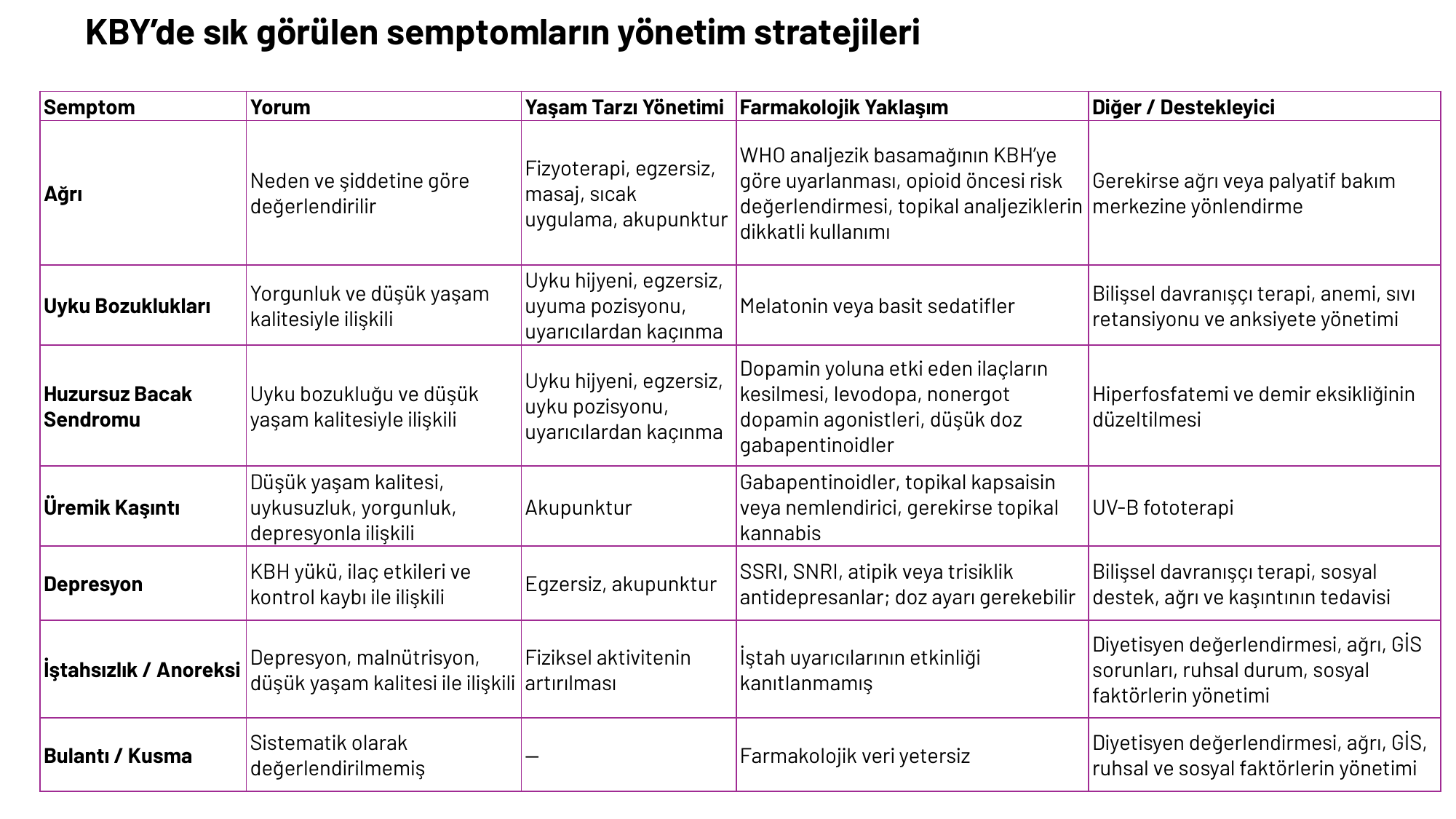

KBY’de sık görülen semptomların yönetim stratejileri
| Semptom | Yorum | Yaşam Tarzı Yönetimi | Farmakolojik Yaklaşım | Diğer / Destekleyici |
| --- | --- | --- | --- | --- |
| Ağrı | Neden ve şiddetine göre değerlendirilir | Fizyoterapi, egzersiz, masaj, sıcak uygulama, akupunktur | WHO analjezik basamağının KBH’ye göre uyarlanması, opioid öncesi risk değerlendirmesi, topikal analjeziklerin dikkatli kullanımı | Gerekirse ağrı veya palyatif bakım merkezine yönlendirme |
| Uyku Bozuklukları | Yorgunluk ve düşük yaşam kalitesiyle ilişkili | Uyku hijyeni, egzersiz, uyuma pozisyonu, uyarıcılardan kaçınma | Melatonin veya basit sedatifler | Bilişsel davranışçı terapi, anemi, sıvı retansiyonu ve anksiyete yönetimi |
| Huzursuz Bacak Sendromu | Uyku bozukluğu ve düşük yaşam kalitesiyle ilişkili | Uyku hijyeni, egzersiz, uyku pozisyonu, uyarıcılardan kaçınma | Dopamin yoluna etki eden ilaçların kesilmesi, levodopa, nonergot dopamin agonistleri, düşük doz gabapentinoidler | Hiperfosfatemi ve demir eksikliğinin düzeltilmesi |
| Üremik Kaşıntı | Düşük yaşam kalitesi, uykusuzluk, yorgunluk, depresyonla ilişkili | Akupunktur | Gabapentinoidler, topikal kapsaisin veya nemlendirici, gerekirse topikal kannabis | UV-B fototerapi |
| Depresyon | KBH yükü, ilaç etkileri ve kontrol kaybı ile ilişkili | Egzersiz, akupunktur | SSRI, SNRI, atipik veya trisiklik antidepresanlar; doz ayarı gerekebilir | Bilişsel davranışçı terapi, sosyal destek, ağrı ve kaşıntının tedavisi |
| İştahsızlık / Anoreksi | Depresyon, malnütrisyon, düşük yaşam kalitesi ile ilişkili | Fiziksel aktivitenin artırılması | İştah uyarıcılarının etkinliği kanıtlanmamış | Diyetisyen değerlendirmesi, ağrı, GİS sorunları, ruhsal durum, sosyal faktörlerin yönetimi |
| Bulantı / Kusma | Sistematik olarak değerlendirilmemiş | — | Farmakolojik veri yetersiz | Diyetisyen değerlendirmesi, ağrı, GİS, ruhsal ve sosyal faktörlerin yönetimi |